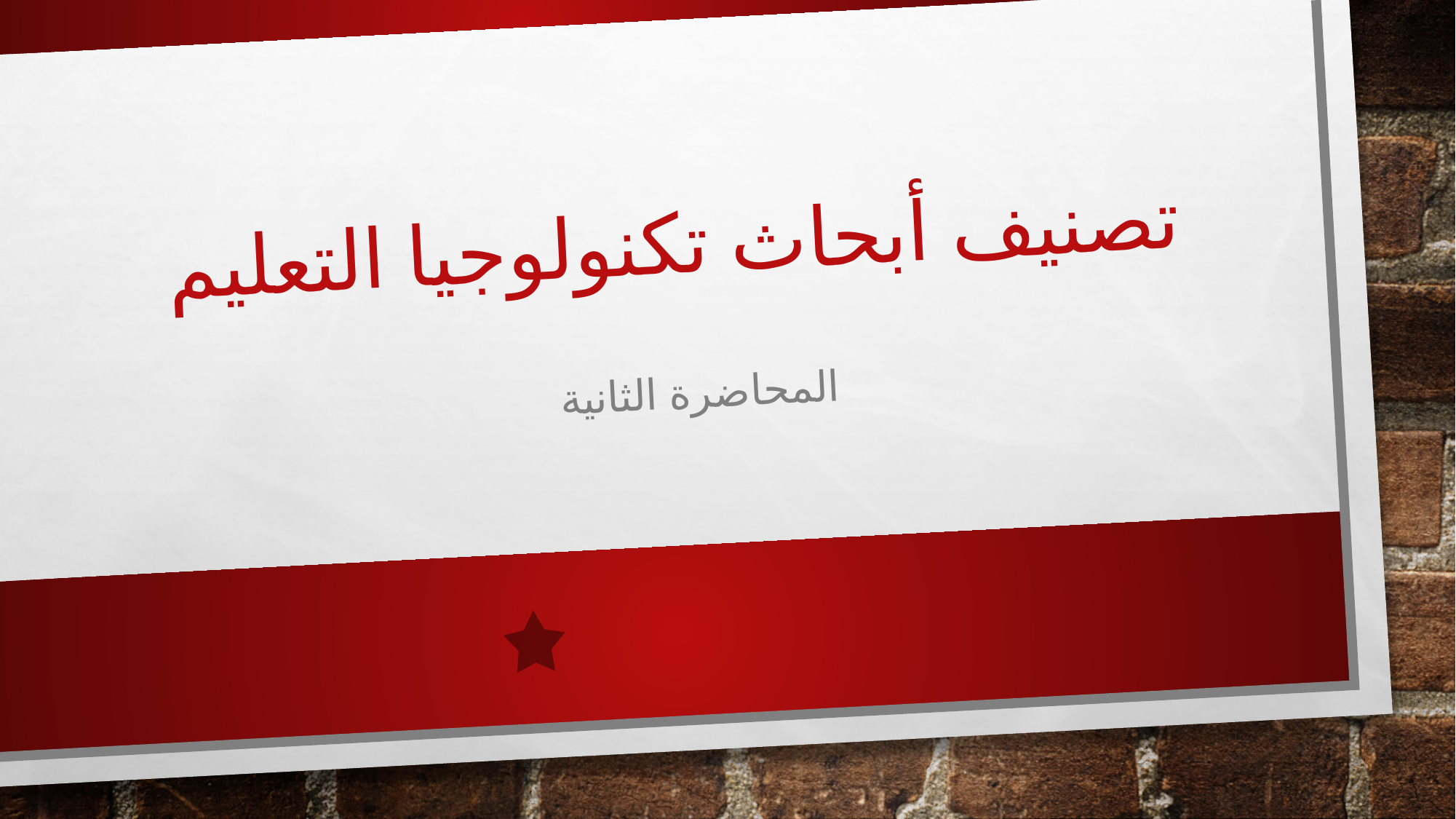

# تصنيف أبحاث تكنولوجيا التعليم
المحاضرة الثانية